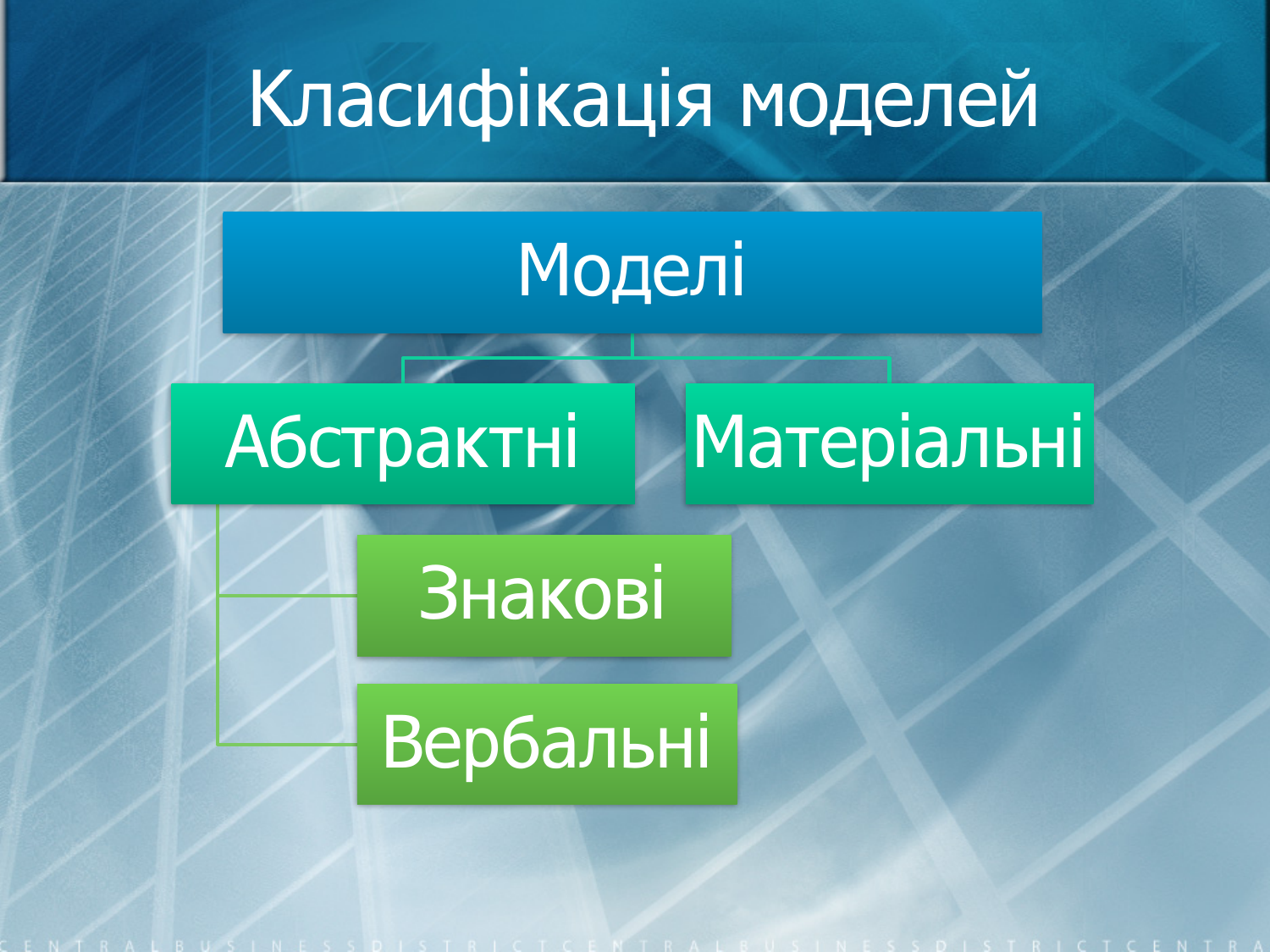

# Класифікація моделей
Моделі
Абстрактні
Вербальні
Знакові
Матеріальні